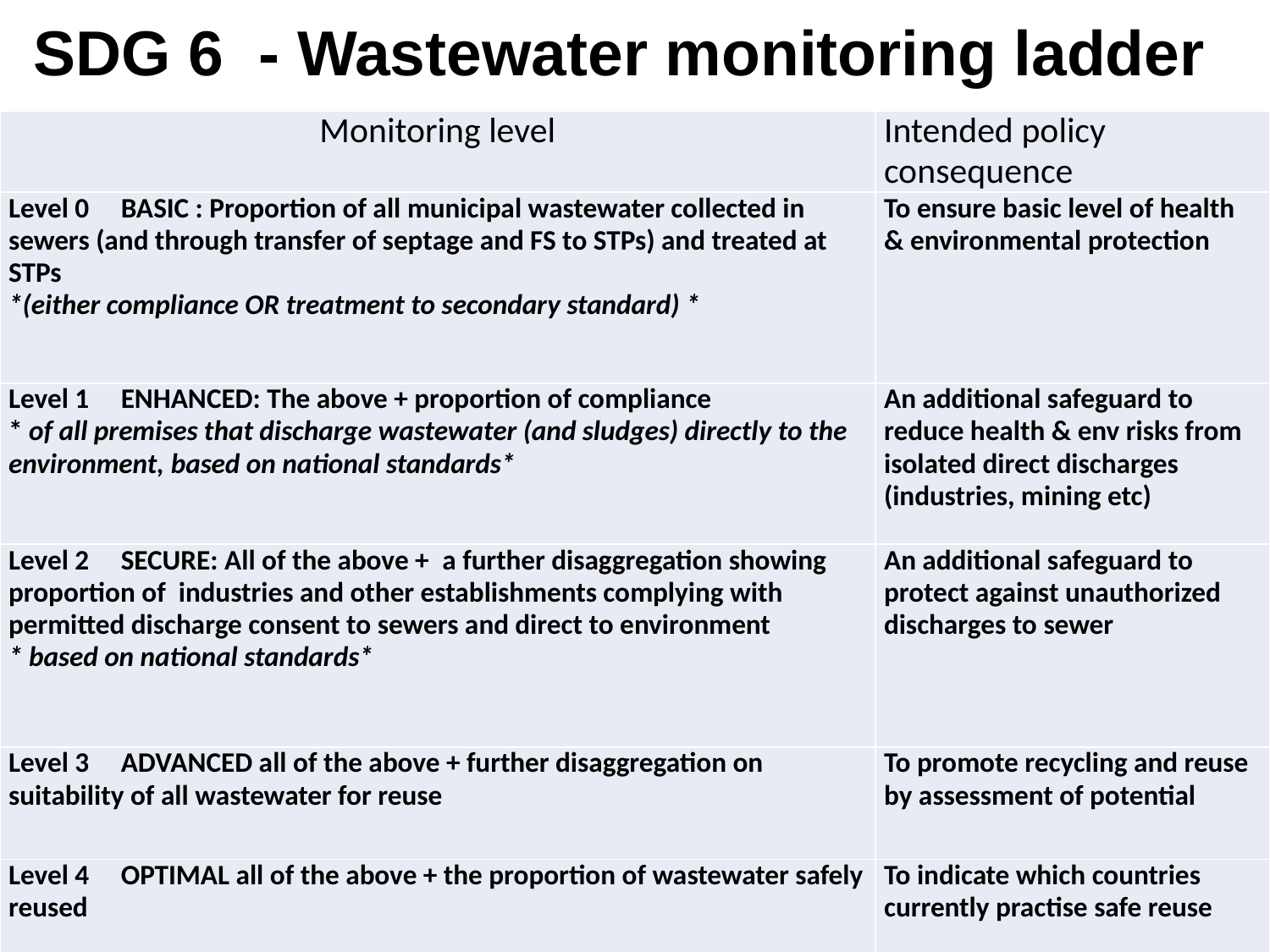

# SDG 6  - Wastewater monitoring ladder
| Monitoring level | Intended policy consequence |
| --- | --- |
| Level 0 BASIC : Proportion of all municipal wastewater collected in sewers (and through transfer of septage and FS to STPs) and treated at STPs \*(either compliance OR treatment to secondary standard) \* | To ensure basic level of health & environmental protection |
| Level 1 ENHANCED: The above + proportion of compliance \* of all premises that discharge wastewater (and sludges) directly to the environment, based on national standards\* | An additional safeguard to reduce health & env risks from isolated direct discharges (industries, mining etc) |
| Level 2 SECURE: All of the above +  a further disaggregation showing proportion of industries and other establishments complying with permitted discharge consent to sewers and direct to environment \* based on national standards\* | An additional safeguard to protect against unauthorized discharges to sewer |
| Level 3 ADVANCED all of the above + further disaggregation on suitability of all wastewater for reuse | To promote recycling and reuse by assessment of potential |
| Level 4 OPTIMAL all of the above + the proportion of wastewater safely reused | To indicate which countries currently practise safe reuse |